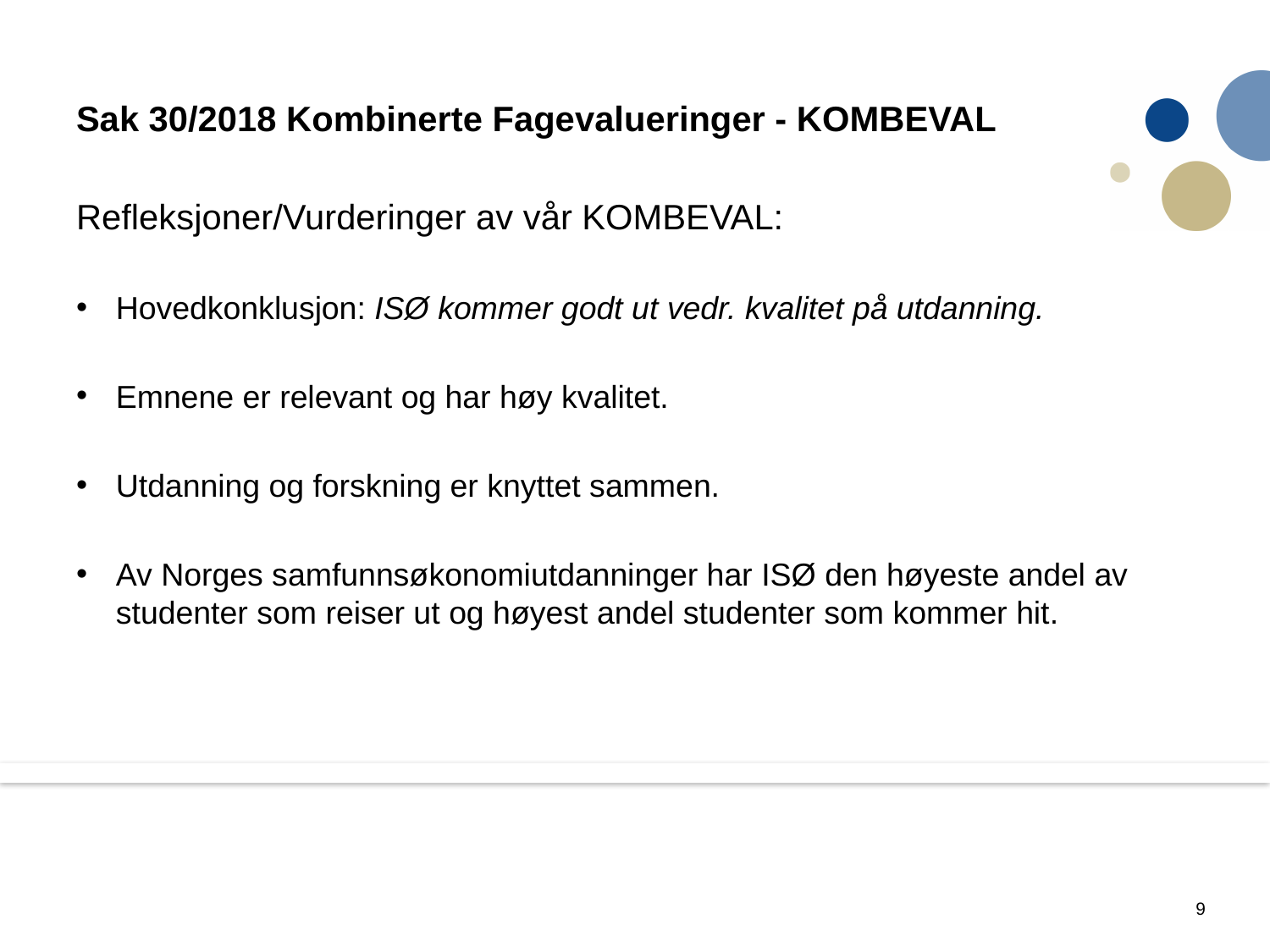

# Sak 30/2018 Kombinerte Fagevalueringer - KOMBEVAL
Refleksjoner/Vurderinger av vår KOMBEVAL:

Hovedkonklusjon: ISØ kommer godt ut vedr. kvalitet på utdanning.

Emnene er relevant og har høy kvalitet.

Utdanning og forskning er knyttet sammen.

Av Norges samfunnsøkonomiutdanninger har ISØ den høyeste andel av studenter som reiser ut og høyest andel studenter som kommer hit.